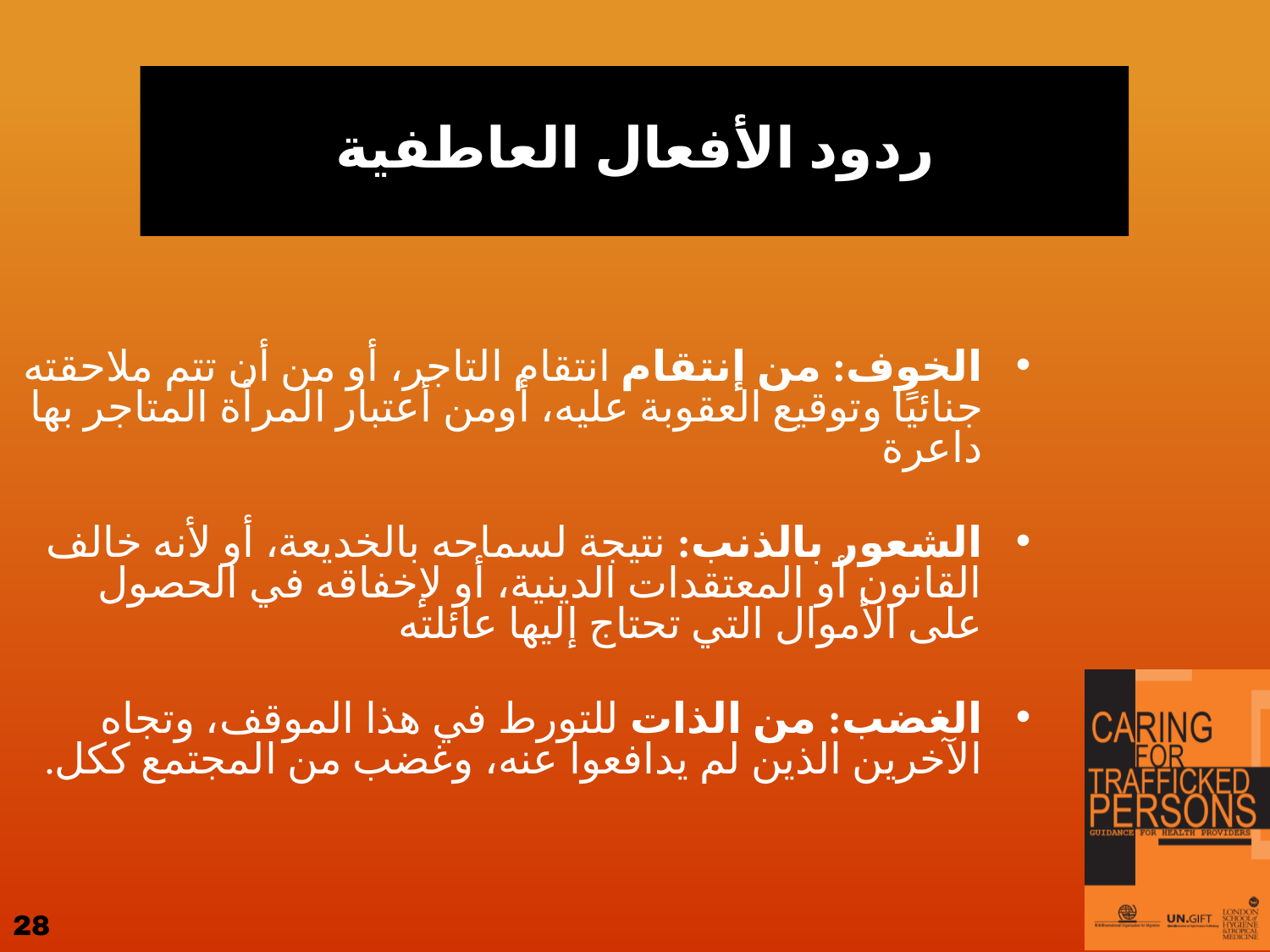

# ردود الأفعال العاطفية

الخوف: من إنتقام انتقام التاجر، أو من أن تتم ملاحقته جنائيًا وتوقيع العقوبة عليه، أومن أعتبار المرأة المتاجر بها داعرة

الشعور بالذنب: نتيجة لسماحه بالخديعة، أو لأنه خالف القانون أو المعتقدات الدينية، أو لإخفاقه في الحصول على الأموال التي تحتاج إليها عائلته

الغضب: من الذات للتورط في هذا الموقف، وتجاه الآخرين الذين لم يدافعوا عنه، وغضب من المجتمع ككل.
28